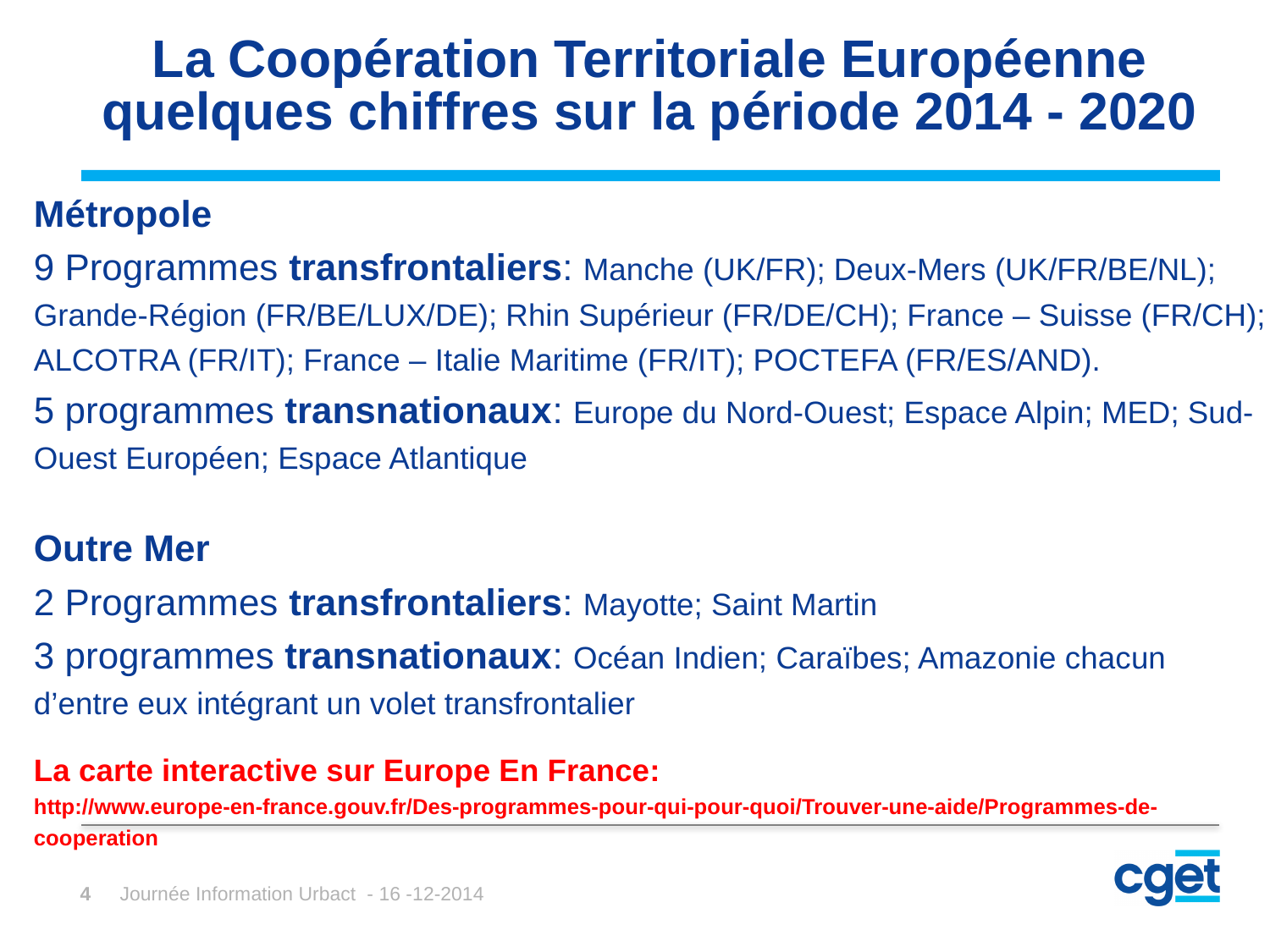

# La Coopération Territoriale Européenne quelques chiffres sur la période 2014 - 2020
Métropole
9 Programmes transfrontaliers: Manche (UK/FR); Deux-Mers (UK/FR/BE/NL); Grande-Région (FR/BE/LUX/DE); Rhin Supérieur (FR/DE/CH); France – Suisse (FR/CH); ALCOTRA (FR/IT); France – Italie Maritime (FR/IT); POCTEFA (FR/ES/AND).
5 programmes transnationaux: Europe du Nord-Ouest; Espace Alpin; MED; Sud-Ouest Européen; Espace Atlantique

Outre Mer
2 Programmes transfrontaliers: Mayotte; Saint Martin
3 programmes transnationaux: Océan Indien; Caraïbes; Amazonie chacun d’entre eux intégrant un volet transfrontalier

La carte interactive sur Europe En France:
http://www.europe-en-france.gouv.fr/Des-programmes-pour-qui-pour-quoi/Trouver-une-aide/Programmes-de-cooperation

4
Journée Information Urbact  - 16 -12-2014